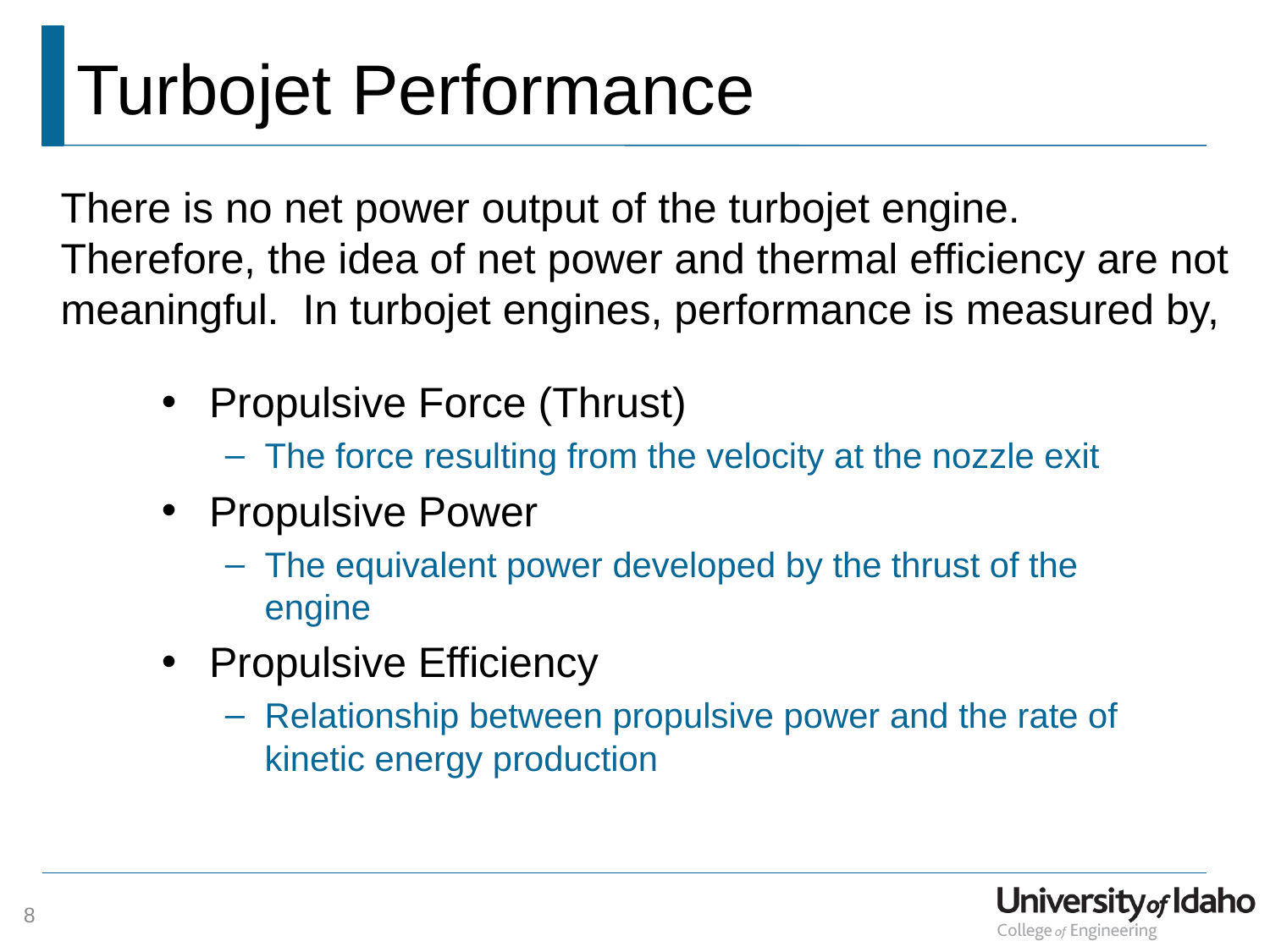

# Turbojet Performance
There is no net power output of the turbojet engine.  Therefore, the idea of net power and thermal efficiency are not meaningful.  In turbojet engines, performance is measured by,
Propulsive Force (Thrust)
The force resulting from the velocity at the nozzle exit
Propulsive Power
The equivalent power developed by the thrust of the engine
Propulsive Efficiency
Relationship between propulsive power and the rate of kinetic energy production
8